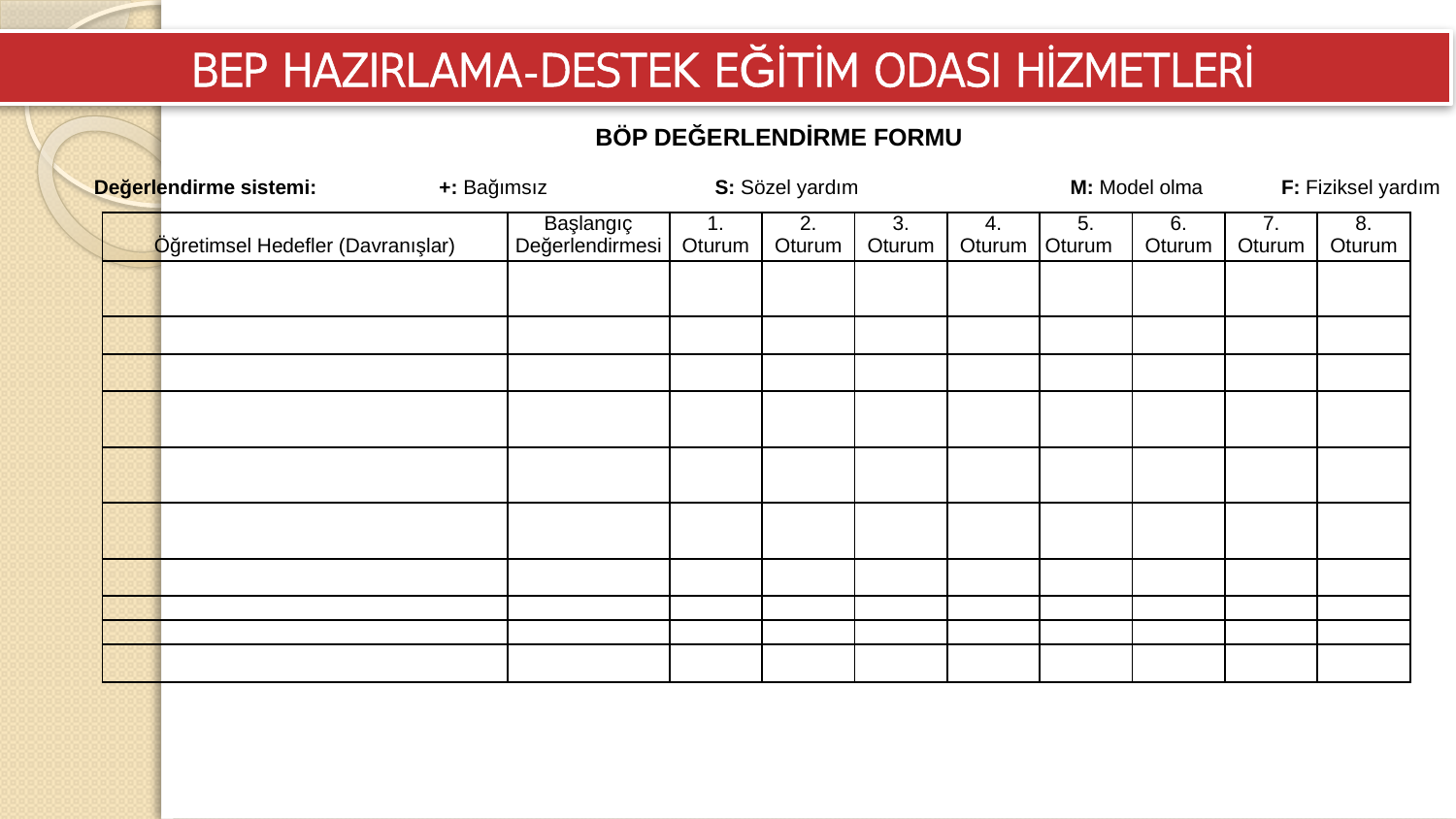

BEP HAZIRLAMA-DESTEK EĞİTİM ODASI HİZMETLERİ
BÖP DEĞERLENDİRME FORMU

Değerlendirme sistemi:                      +: Bağımsız                              S: Sözel yardım                                      M: Model olma              F: Fiziksel yardım
| Öğretimsel Hedefler (Davranışlar) | Başlangıç Değerlendirmesi | 1. Oturum | 2. Oturum | 3. Oturum | 4. Oturum | 5. Oturum | 6. Oturum | 7. Oturum | 8. Oturum |
| --- | --- | --- | --- | --- | --- | --- | --- | --- | --- |
|  |  |  |  |  |  |  |  |  |  |
|  |  |  |  |  |  |  |  |  |  |
|  |  |  |  |  |  |  |  |  |  |
|  |  |  |  |  |  |  |  |  |  |
|  |  |  |  |  |  |  |  |  |  |
|  |  |  |  |  |  |  |  |  |  |
|  |  |  |  |  |  |  |  |  |  |
|  |  |  |  |  |  |  |  |  |  |
|  |  |  |  |  |  |  |  |  |  |
|  |  |  |  |  |  |  |  |  |  |